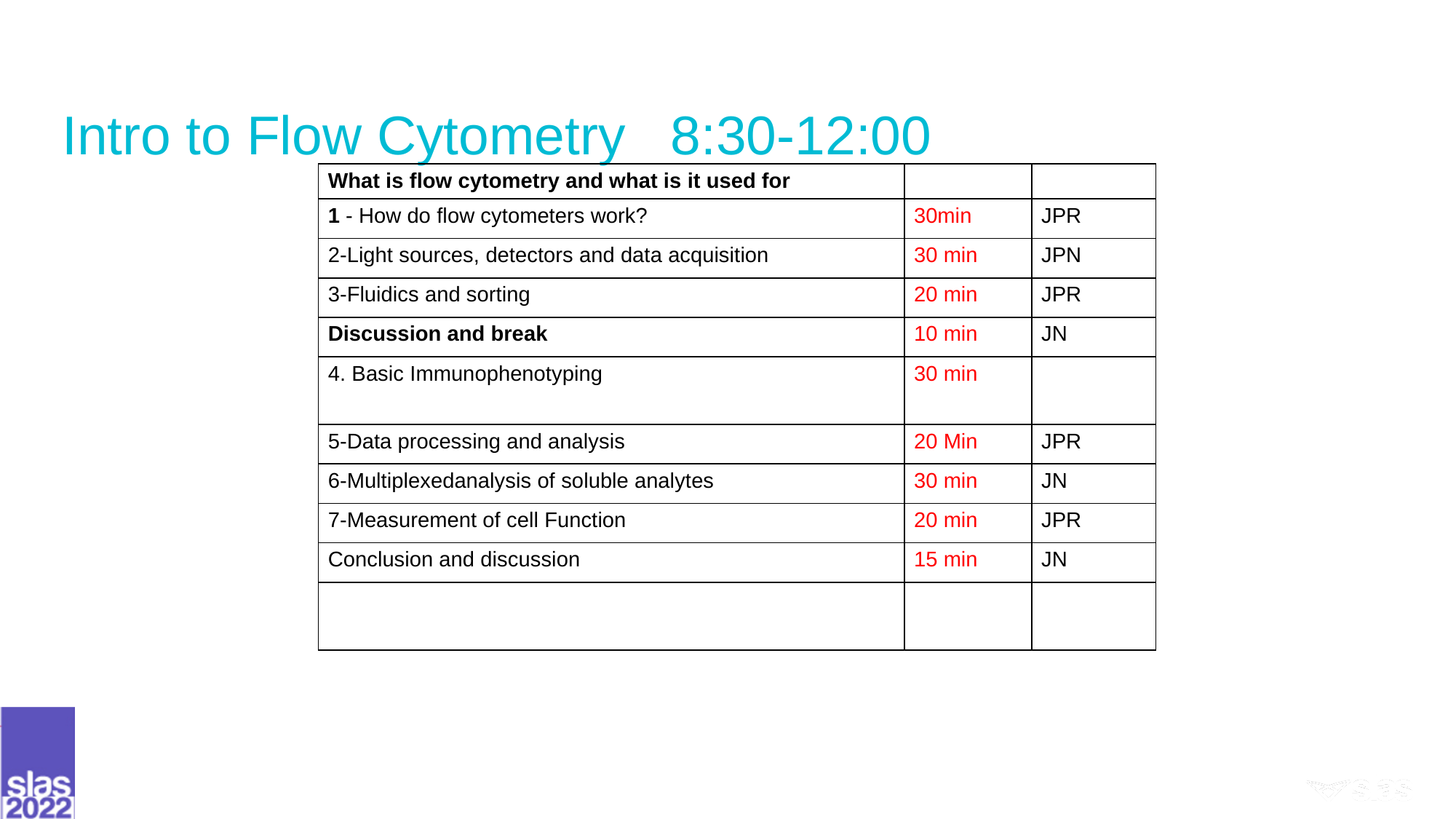

# Intro to Flow Cytometry   8:30-12:00
| What is flow cytometry and what is it used for |  |  |
| --- | --- | --- |
| 1 - How do flow cytometers work? | 30min | JPR |
| 2-Light sources, detectors and data acquisition | 30 min | JPN |
| 3-Fluidics and sorting | 20 min | JPR |
| Discussion and break | 10 min | JN |
| 4. Basic Immunophenotyping | 30 min |  |
| 5-Data processing and analysis | 20 Min | JPR |
| 6-Multiplexedanalysis of soluble analytes | 30 min | JN |
| 7-Measurement of cell Function | 20 min | JPR |
| Conclusion and discussion | 15 min | JN |
|  |  |  |